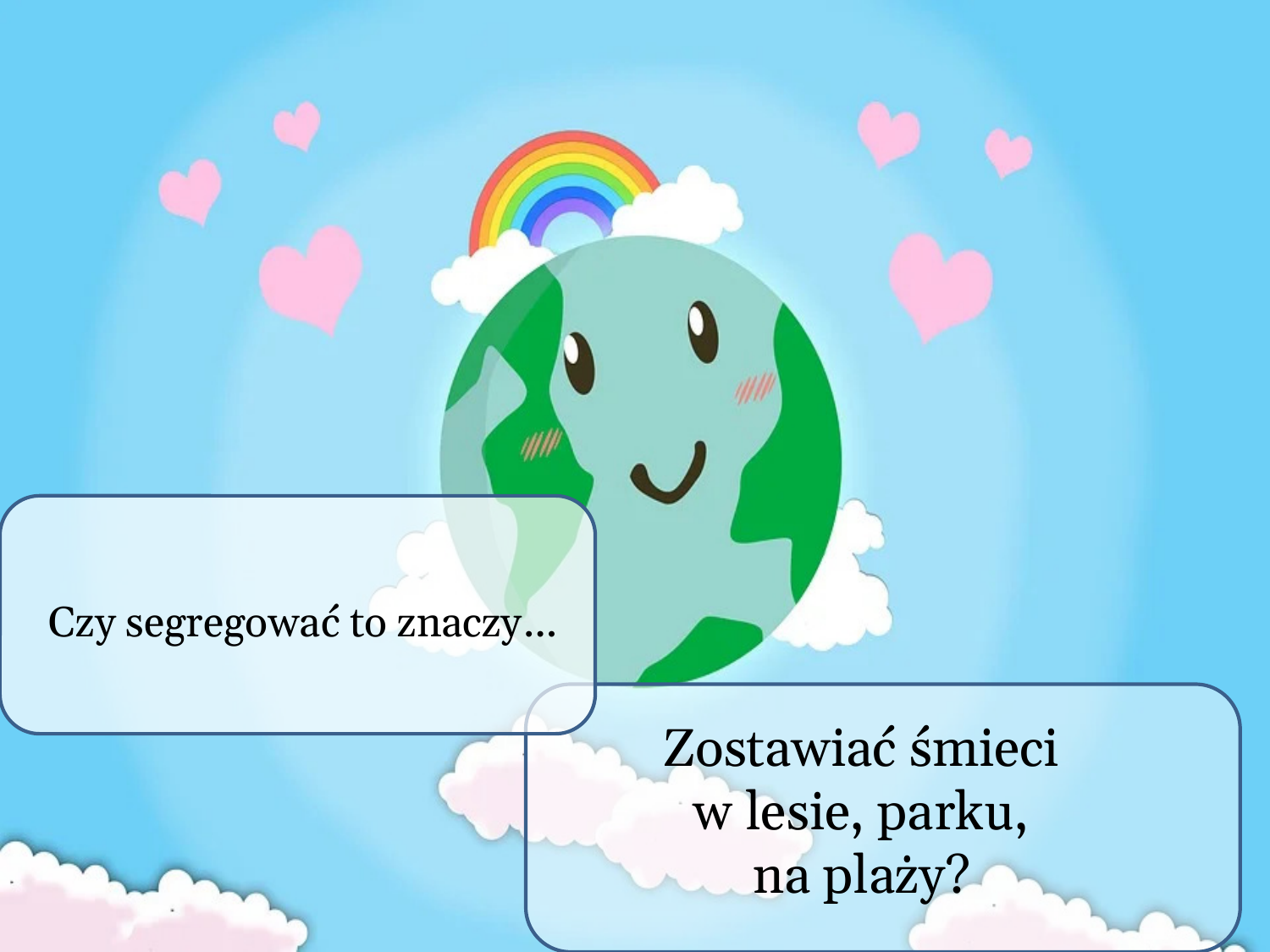

# Czy segregować to znaczy…

Zostawiać śmieci
w lesie, parku,
na plaży?